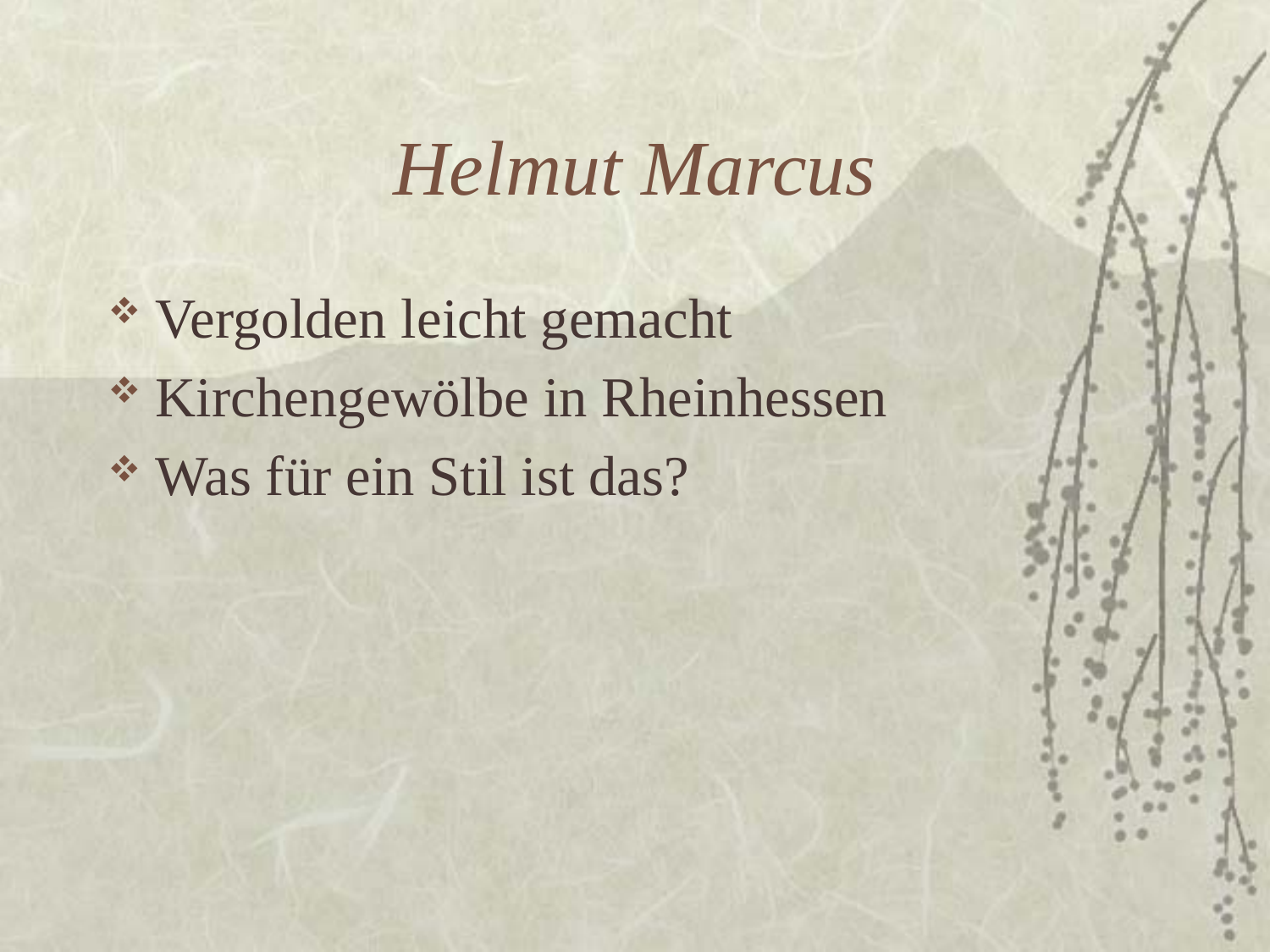

# Helmut Marcus
Vergolden leicht gemacht
Kirchengewölbe in Rheinhessen
Was für ein Stil ist das?